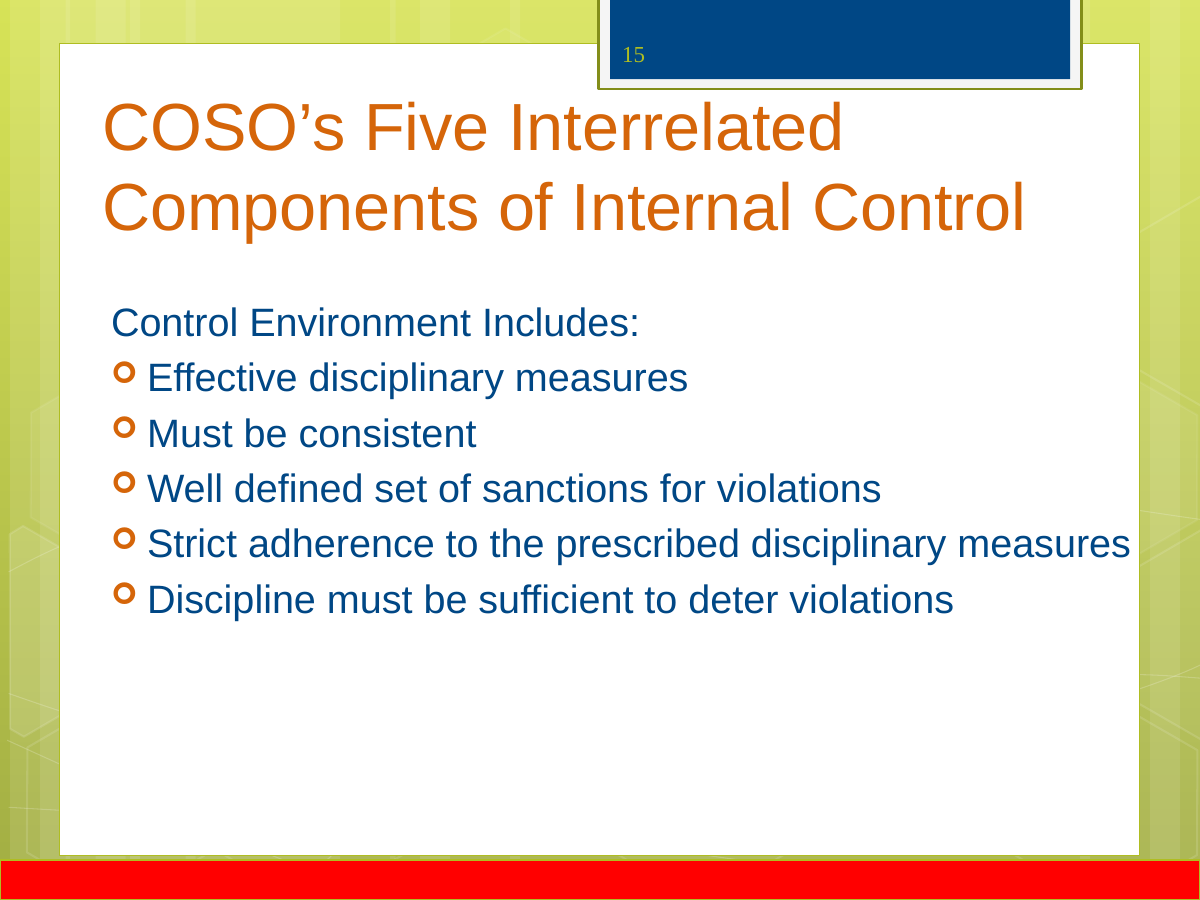

# COSO’s Five Interrelated Components of Internal Control
15

Control Environment Includes:
Effective disciplinary measures
Must be consistent
Well defined set of sanctions for violations
Strict adherence to the prescribed disciplinary measures
Discipline must be sufficient to deter violations